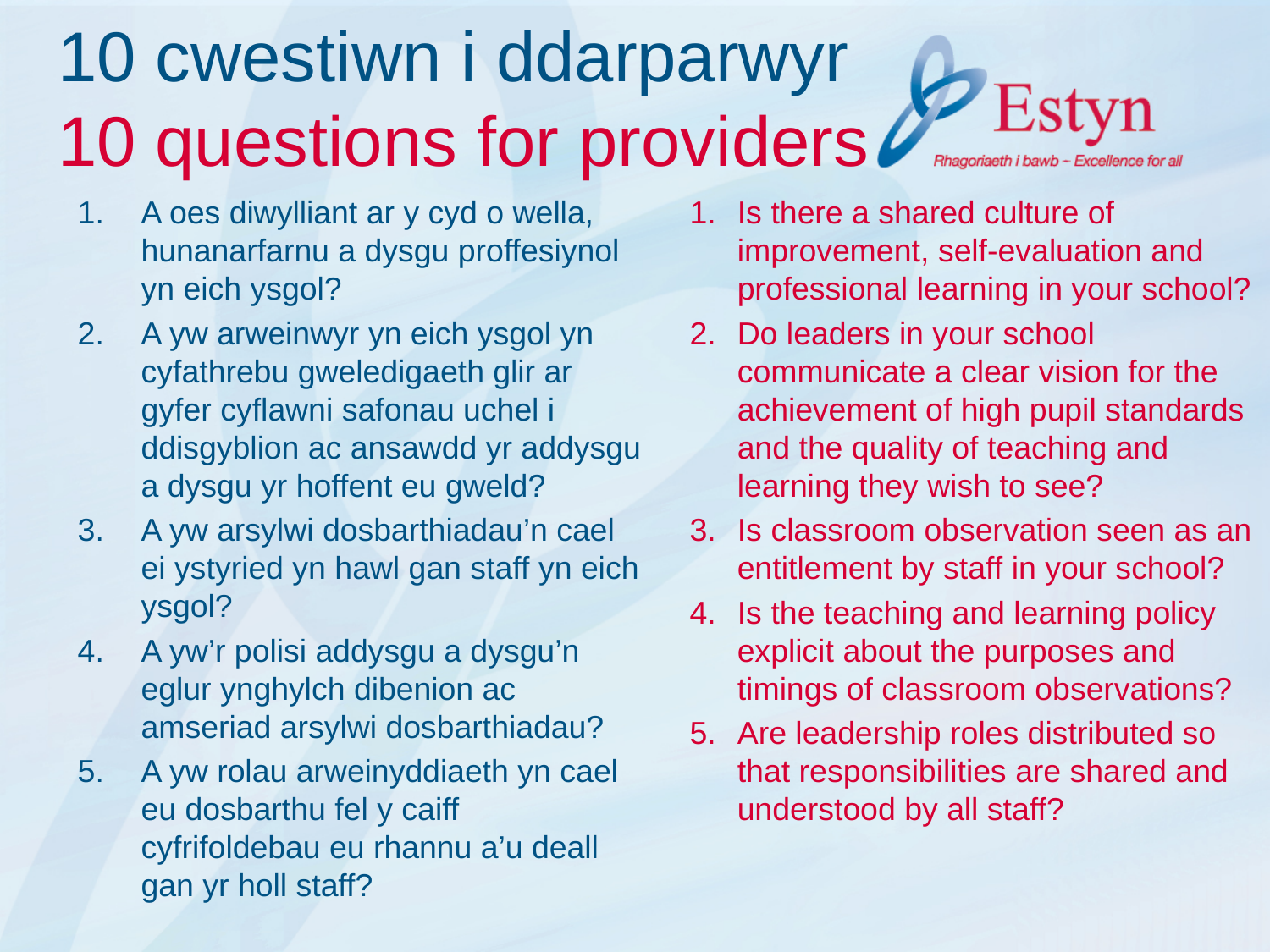

# 10 cwestiwn i ddarparwyr 10 questions for providers
A oes diwylliant ar y cyd o wella, hunanarfarnu a dysgu proffesiynol yn eich ysgol?
A yw arweinwyr yn eich ysgol yn cyfathrebu gweledigaeth glir ar gyfer cyflawni safonau uchel i ddisgyblion ac ansawdd yr addysgu a dysgu yr hoffent eu gweld?
A yw arsylwi dosbarthiadau’n cael ei ystyried yn hawl gan staff yn eich ysgol?
A yw’r polisi addysgu a dysgu’n eglur ynghylch dibenion ac amseriad arsylwi dosbarthiadau?
A yw rolau arweinyddiaeth yn cael eu dosbarthu fel y caiff cyfrifoldebau eu rhannu a’u deall gan yr holl staff?

Is there a shared culture of improvement, self-evaluation and professional learning in your school?
Do leaders in your school communicate a clear vision for the achievement of high pupil standards and the quality of teaching and learning they wish to see?
Is classroom observation seen as an entitlement by staff in your school?
Is the teaching and learning policy explicit about the purposes and timings of classroom observations?
Are leadership roles distributed so that responsibilities are shared and understood by all staff?